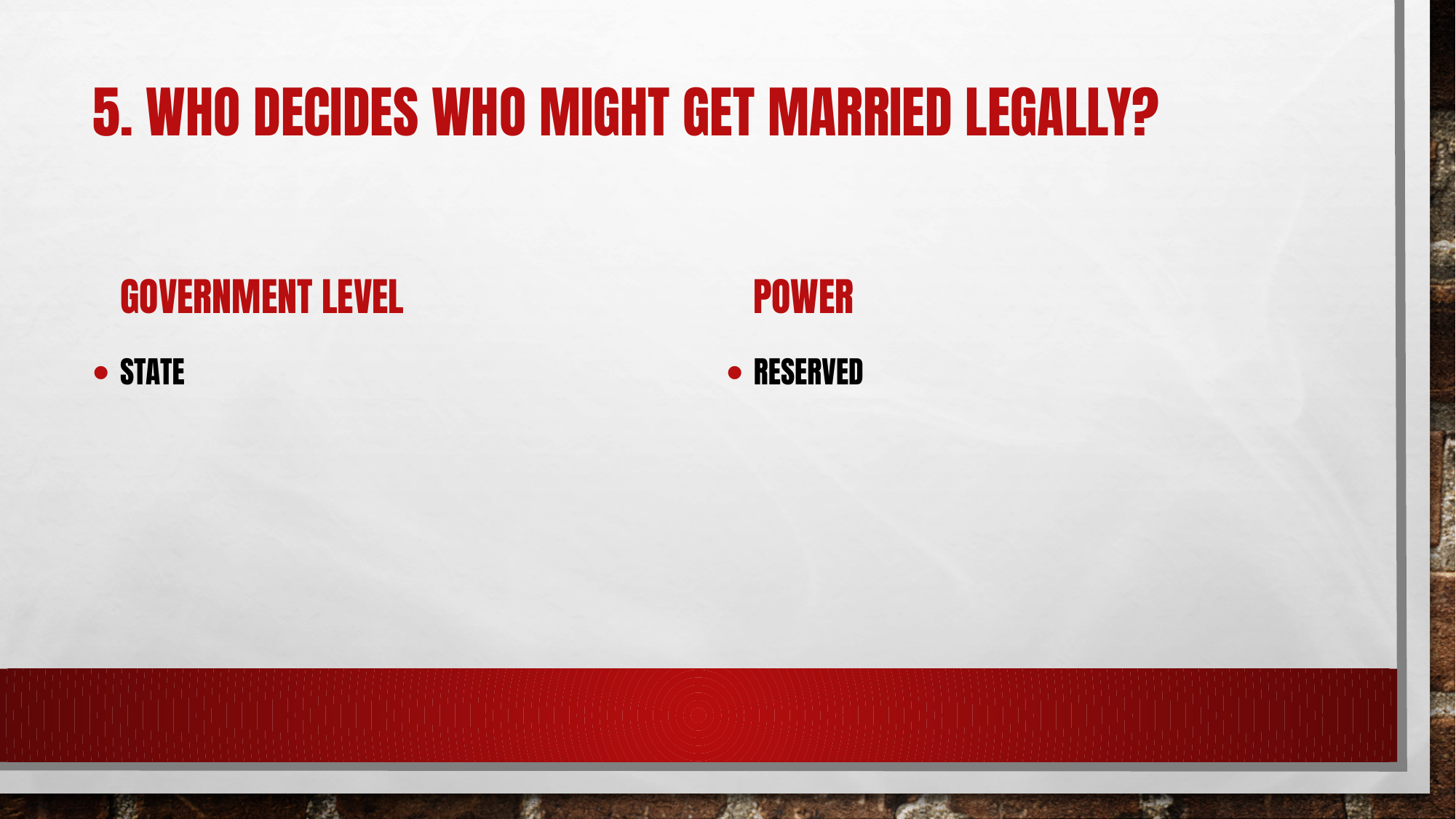

# 5. Who decides who might get married legally?
Government Level
Power
State
Reserved